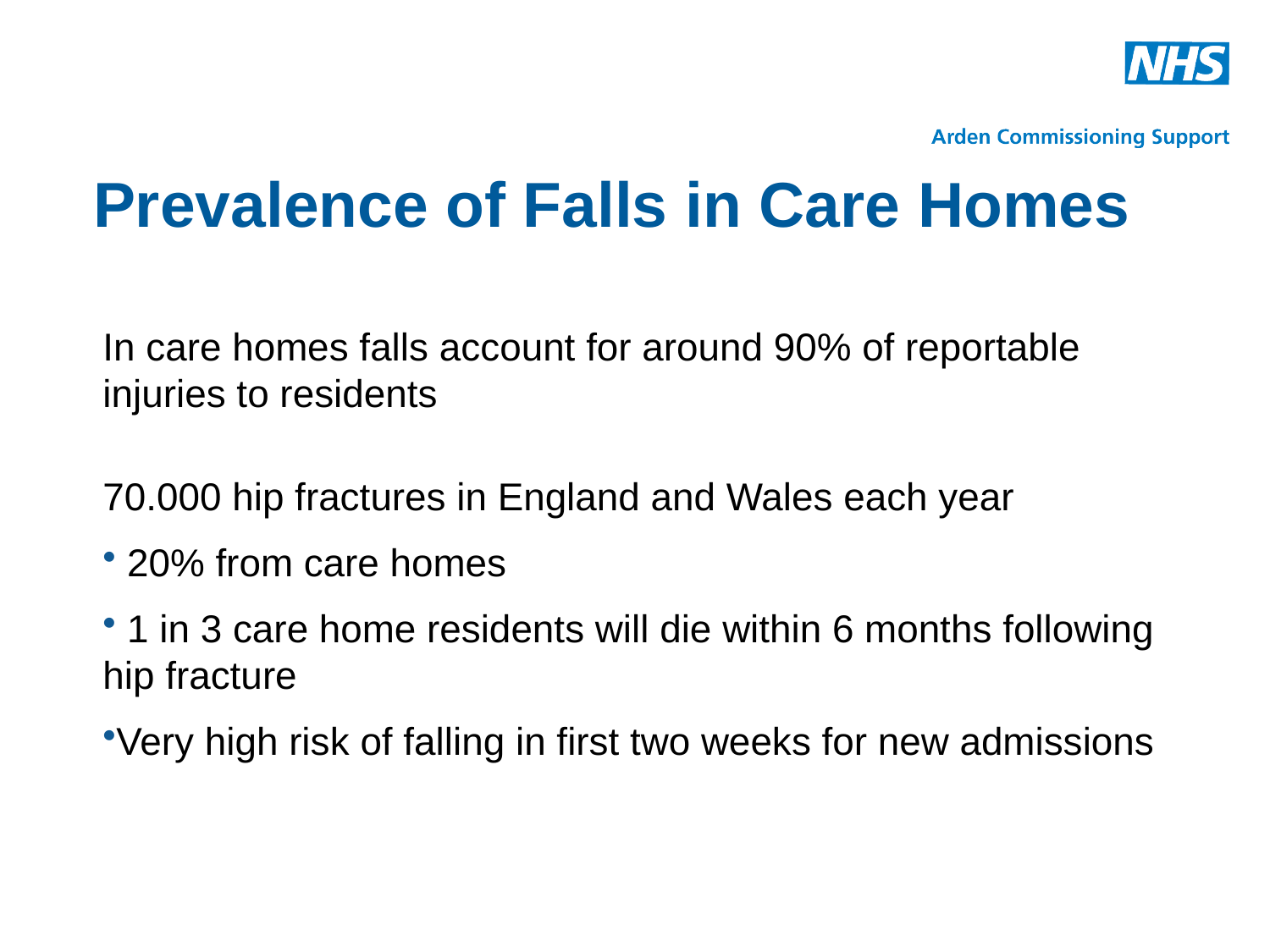

# Prevalence of Falls in Care Homes
In care homes falls account for around 90% of reportable injuries to residents
70.000 hip fractures in England and Wales each year
 20% from care homes
 1 in 3 care home residents will die within 6 months following hip fracture
Very high risk of falling in first two weeks for new admissions